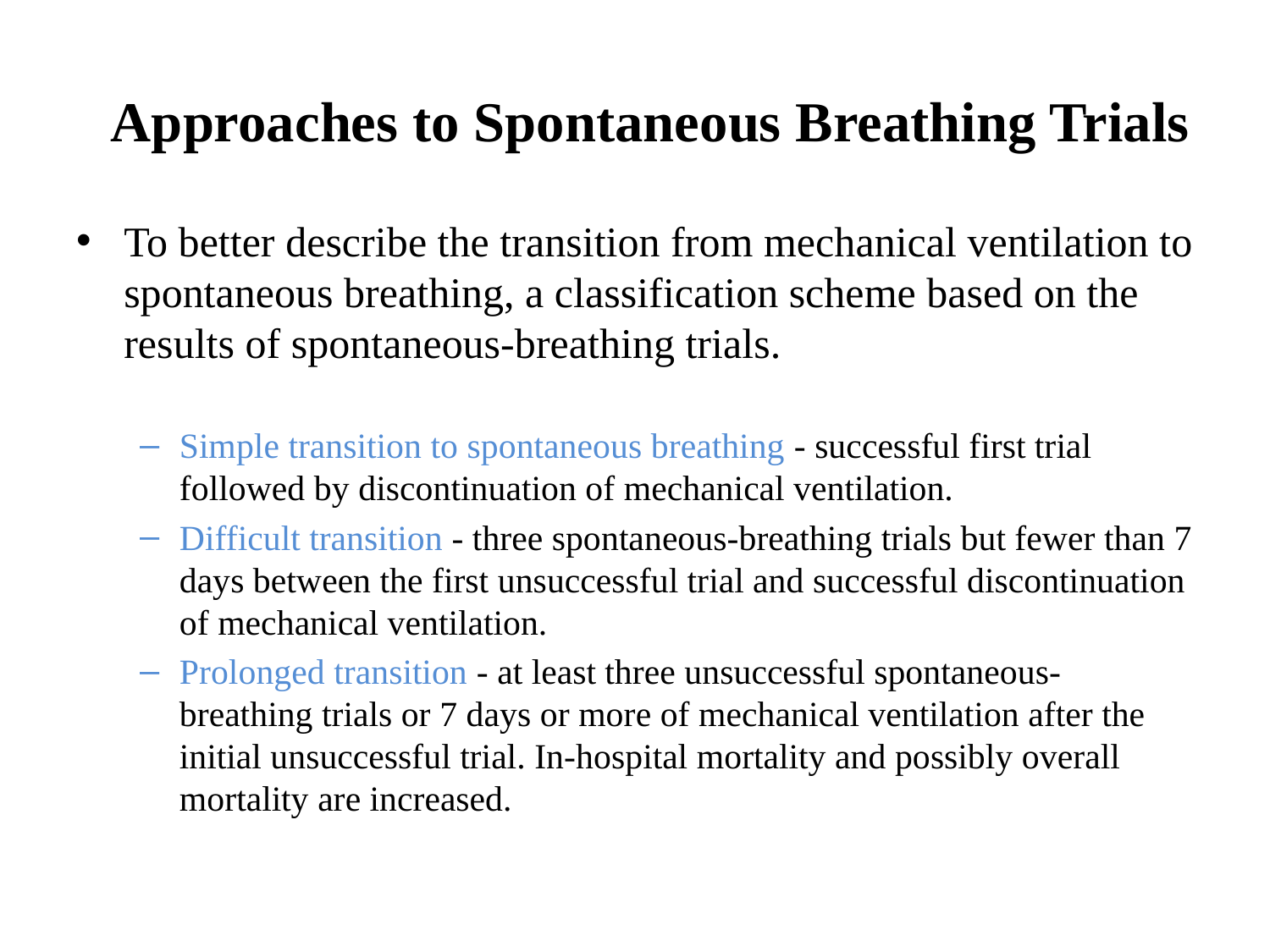

Approaches to Spontaneous Breathing Trials
To better describe the transition from mechanical ventilation to spontaneous breathing, a classification scheme based on the results of spontaneous-breathing trials.

Simple transition to spontaneous breathing - successful first trial followed by discontinuation of mechanical ventilation.
Difficult transition - three spontaneous-breathing trials but fewer than 7 days between the first unsuccessful trial and successful discontinuation of mechanical ventilation.
Prolonged transition - at least three unsuccessful spontaneous-breathing trials or 7 days or more of mechanical ventilation after the initial unsuccessful trial. In-hospital mortality and possibly overall mortality are increased.